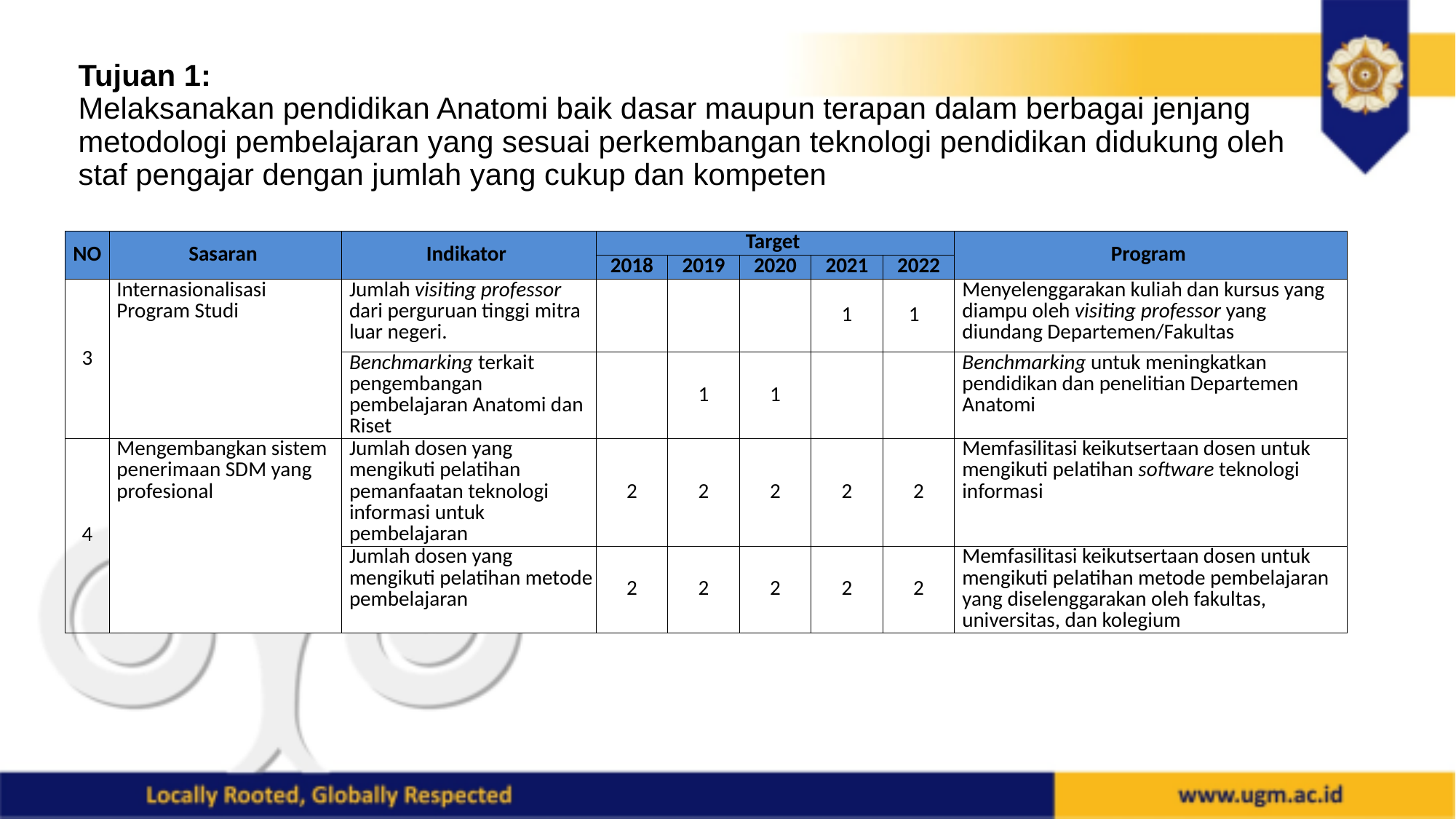

# Tujuan 1: Melaksanakan pendidikan Anatomi baik dasar maupun terapan dalam berbagai jenjang metodologi pembelajaran yang sesuai perkembangan teknologi pendidikan didukung oleh staf pengajar dengan jumlah yang cukup dan kompeten
| NO | Sasaran | Indikator | Target |  |  |  |  | Program |
| --- | --- | --- | --- | --- | --- | --- | --- | --- |
|  |  |  | 2018 | 2019 | 2020 | 2021 | 2022 |  |
| 3 | Internasionalisasi Program Studi | Jumlah visiting professor dari perguruan tinggi mitra luar negeri. |  |  |  | 1 | 1 | Menyelenggarakan kuliah dan kursus yang diampu oleh visiting professor yang diundang Departemen/Fakultas |
|  |  | Benchmarking terkait pengembangan pembelajaran Anatomi dan Riset |  | 1 | 1 |  |  | Benchmarking untuk meningkatkan pendidikan dan penelitian Departemen Anatomi |
| 4 | Mengembangkan sistem penerimaan SDM yang profesional | Jumlah dosen yang mengikuti pelatihan pemanfaatan teknologi informasi untuk pembelajaran | 2 | 2 | 2 | 2 | 2 | Memfasilitasi keikutsertaan dosen untuk mengikuti pelatihan software teknologi informasi |
|  |  | Jumlah dosen yang mengikuti pelatihan metode pembelajaran | 2 | 2 | 2 | 2 | 2 | Memfasilitasi keikutsertaan dosen untuk mengikuti pelatihan metode pembelajaran yang diselenggarakan oleh fakultas, universitas, dan kolegium |